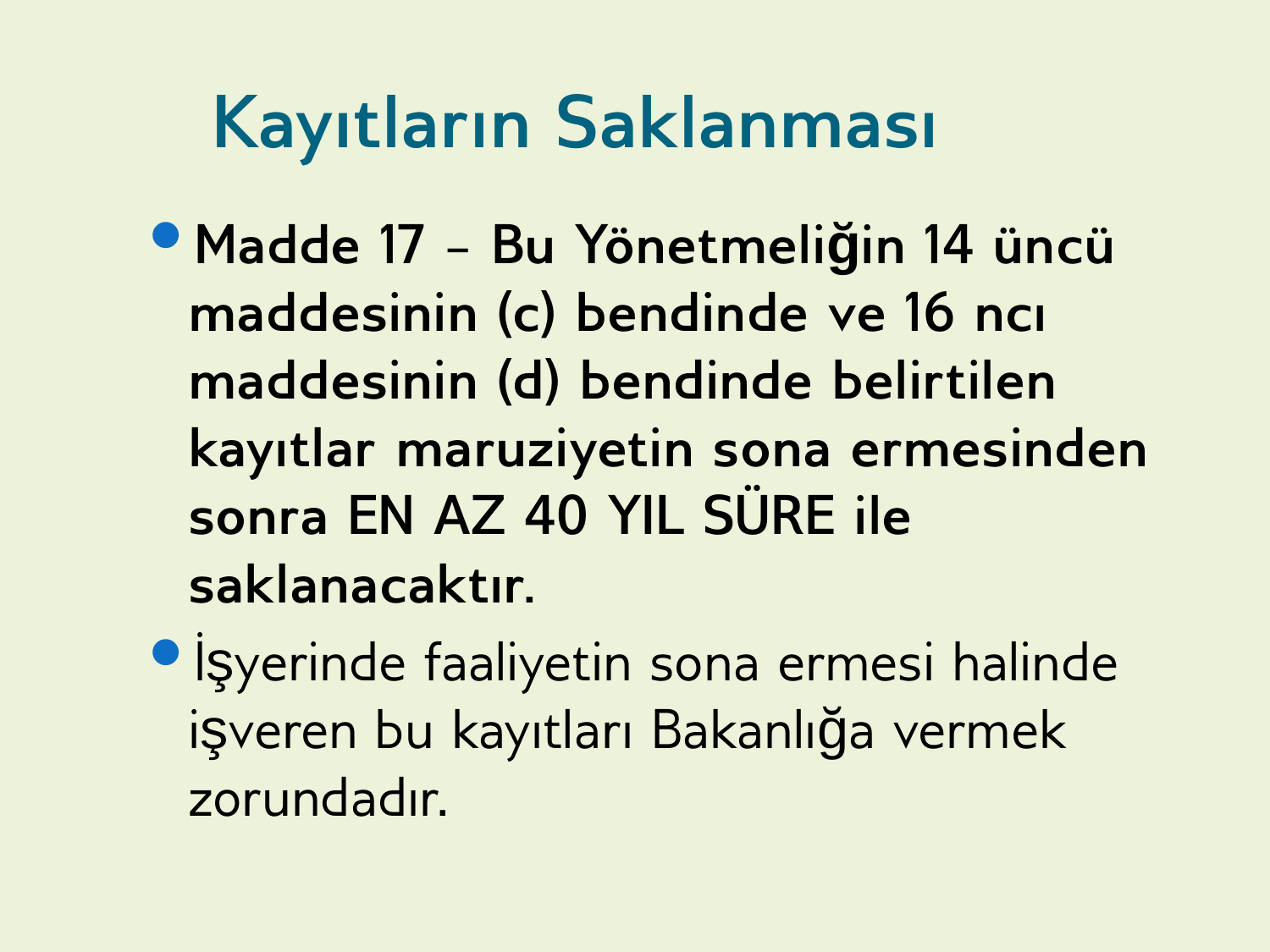

# Kayıtların Saklanması
Madde 17 – Bu Yönetmeliğin 14 üncü maddesinin (c) bendinde ve 16 ncı maddesinin (d) bendinde belirtilen kayıtlar maruziyetin sona ermesinden sonra EN AZ 40 YIL SÜRE ile saklanacaktır.
İşyerinde faaliyetin sona ermesi halinde işveren bu kayıtları Bakanlığa vermek zorundadır.